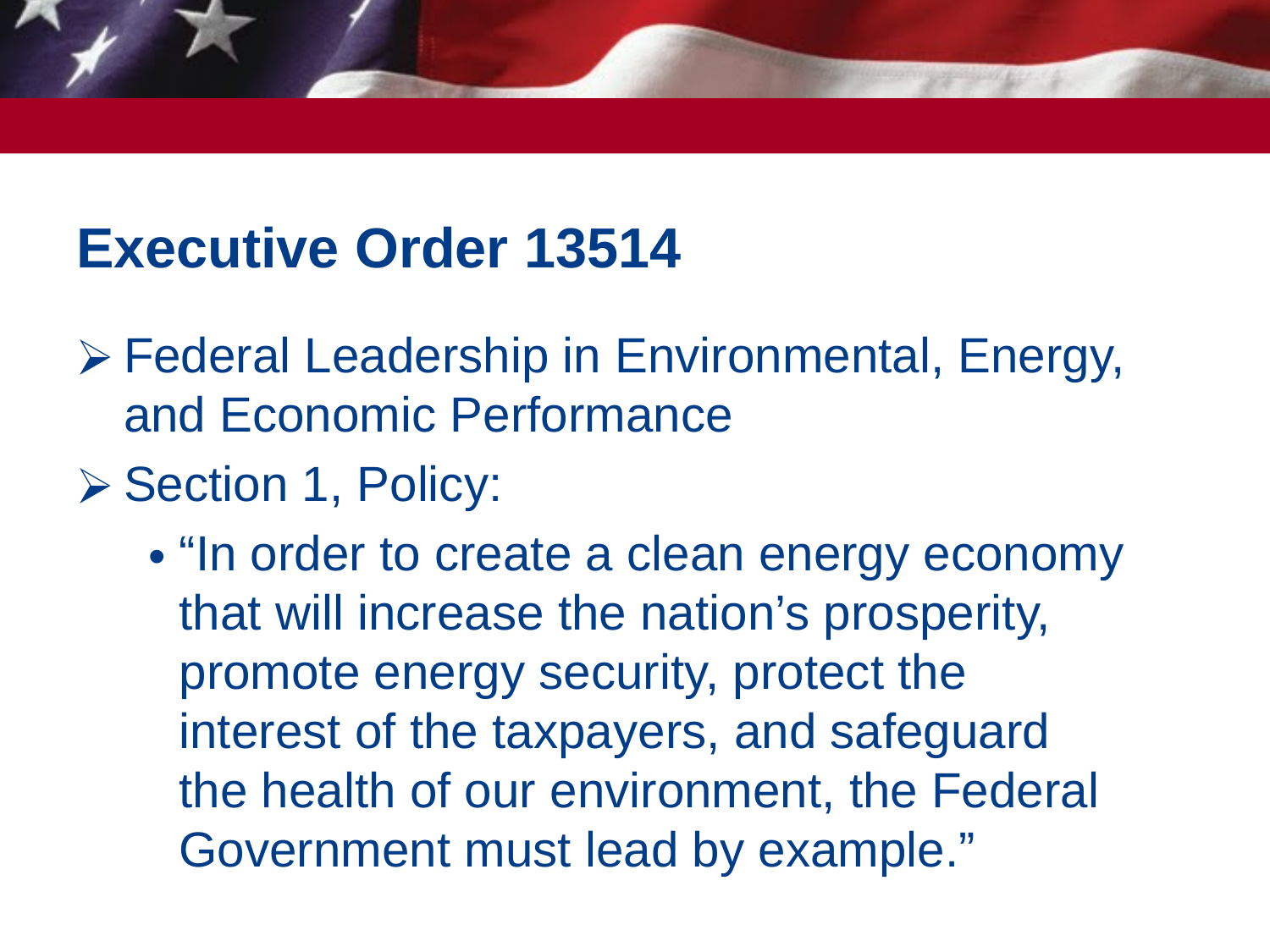

# Executive Order 13514
Federal Leadership in Environmental, Energy, and Economic Performance
Section 1, Policy:
“In order to create a clean energy economy that will increase the nation’s prosperity, promote energy security, protect the interest of the taxpayers, and safeguard the health of our environment, the Federal Government must lead by example.”